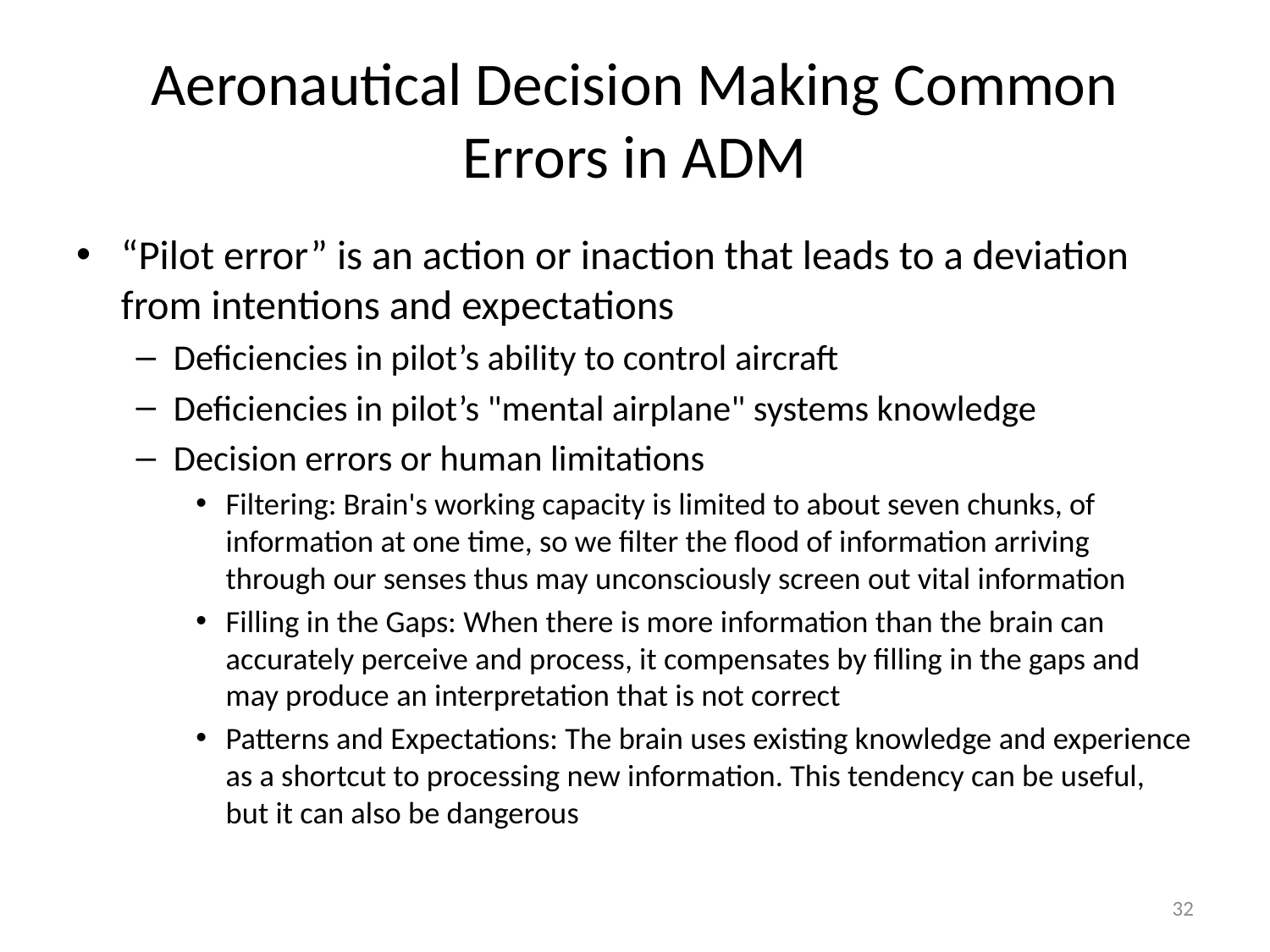

# Aeronautical Decision Making Common Errors in ADM
“Pilot error” is an action or inaction that leads to a deviation from intentions and expectations
Deficiencies in pilot’s ability to control aircraft
Deficiencies in pilot’s "mental airplane" systems knowledge
Decision errors or human limitations
Filtering: Brain's working capacity is limited to about seven chunks, of information at one time, so we filter the flood of information arriving through our senses thus may unconsciously screen out vital information
Filling in the Gaps: When there is more information than the brain can accurately perceive and process, it compensates by filling in the gaps and may produce an interpretation that is not correct
Patterns and Expectations: The brain uses existing knowledge and experience as a shortcut to processing new information. This tendency can be useful, but it can also be dangerous

32